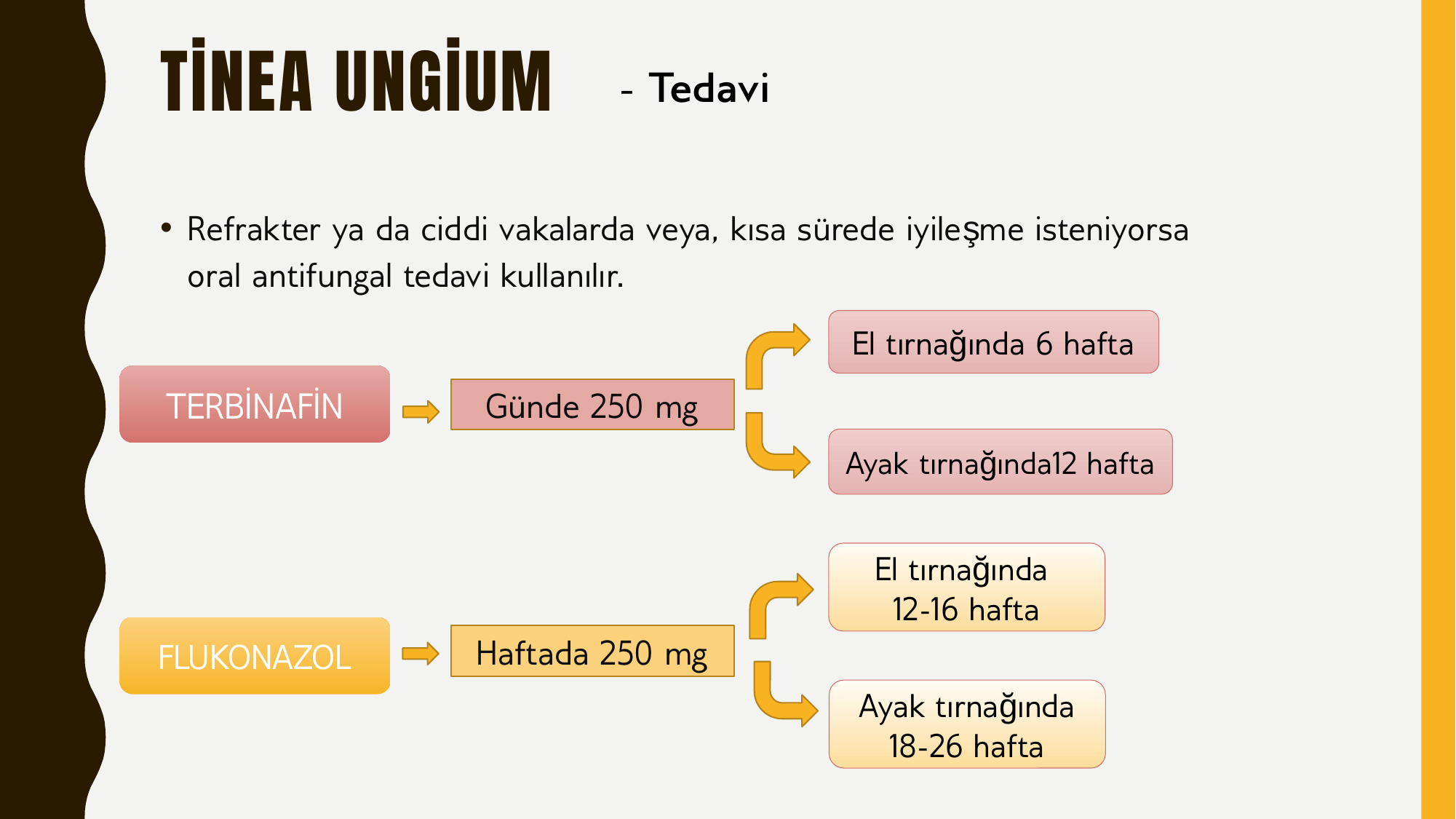

# Tinea ungium
- Tedavi
Refrakter ya da ciddi vakalarda veya, kısa sürede iyileşme isteniyorsa oral antifungal tedavi kullanılır.
El tırnağında 6 hafta

TERBİNAFİN
Günde 250 mg

Ayak tırnağında12 hafta
El tırnağında
12-16 hafta

FLUKONAZOL
Haftada 250 mg

Ayak tırnağında 18-26 hafta